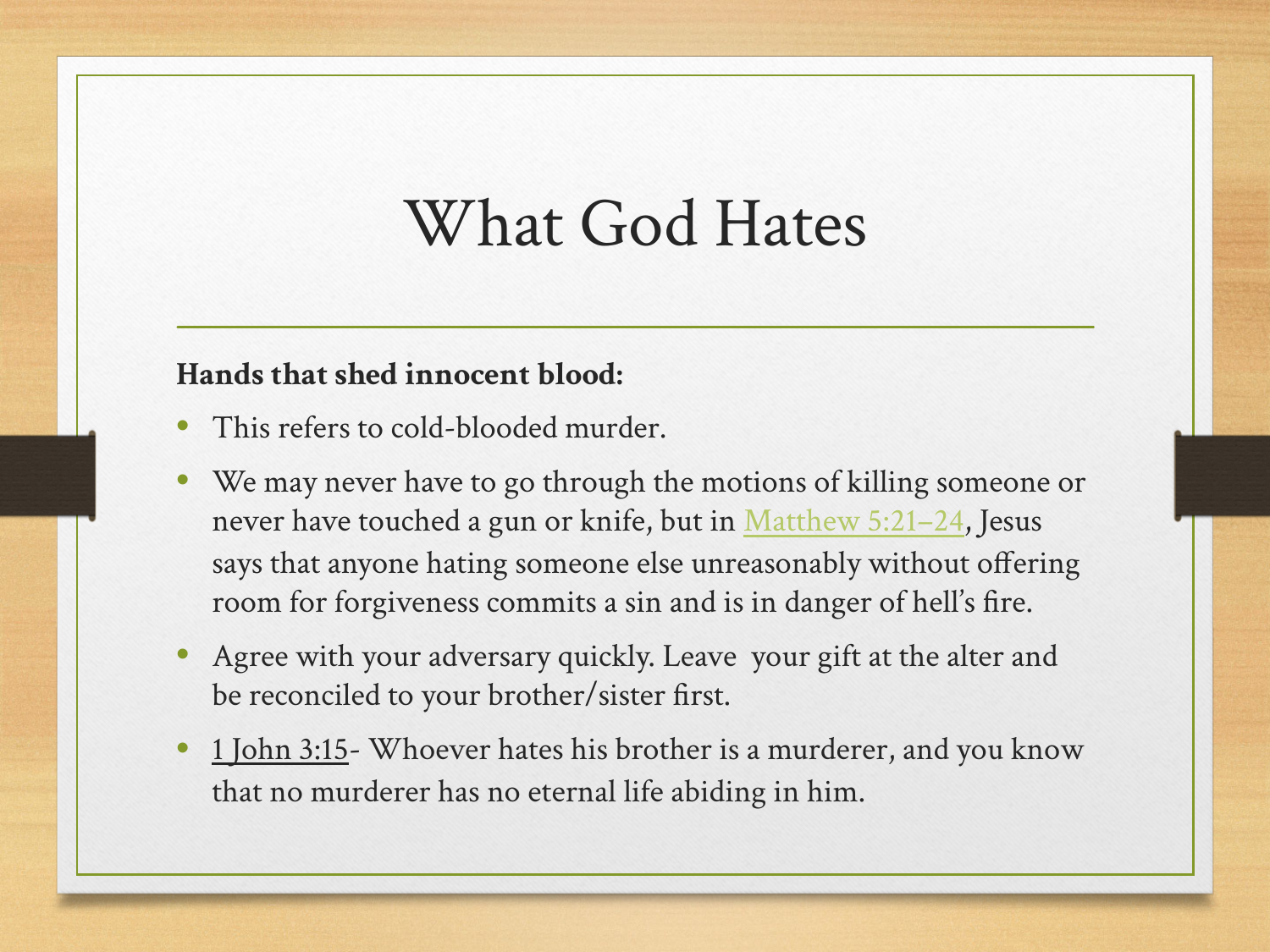

# What God Hates
Hands that shed innocent blood:
This refers to cold-blooded murder.
We may never have to go through the motions of killing someone or never have touched a gun or knife, but in Matthew 5:21–24, Jesus says that anyone hating someone else unreasonably without offering room for forgiveness commits a sin and is in danger of hell’s fire.
Agree with your adversary quickly. Leave  your gift at the alter and be reconciled to your brother/sister first.
1 John 3:15- Whoever hates his brother is a murderer, and you know that no murderer has no eternal life abiding in him.